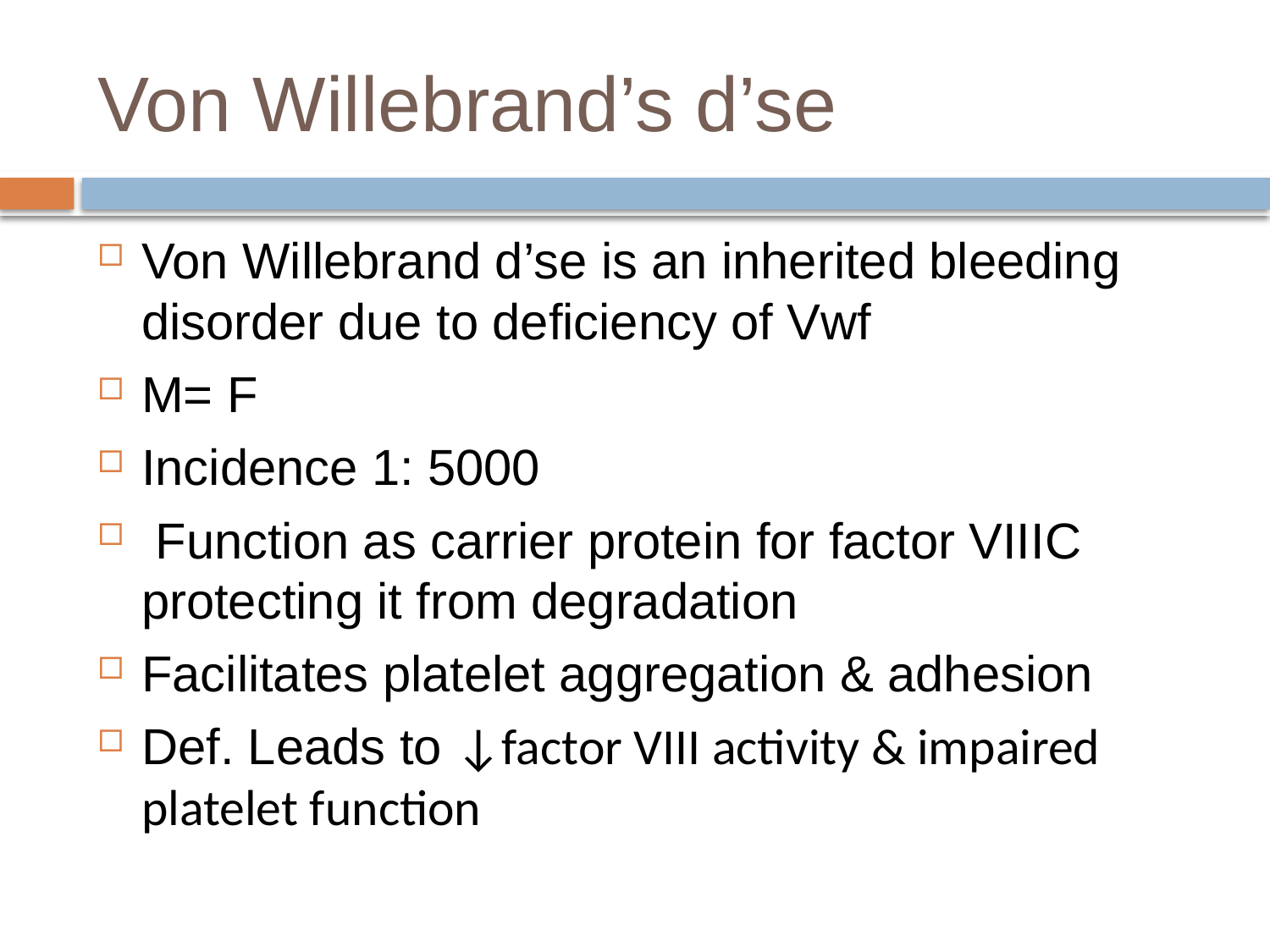

# Von Willebrand’s d’se
Von Willebrand d’se is an inherited bleeding disorder due to deficiency of Vwf
M= F
Incidence 1: 5000
 Function as carrier protein for factor VIIIC protecting it from degradation
Facilitates platelet aggregation & adhesion
Def. Leads to ↓factor VIII activity & impaired platelet function